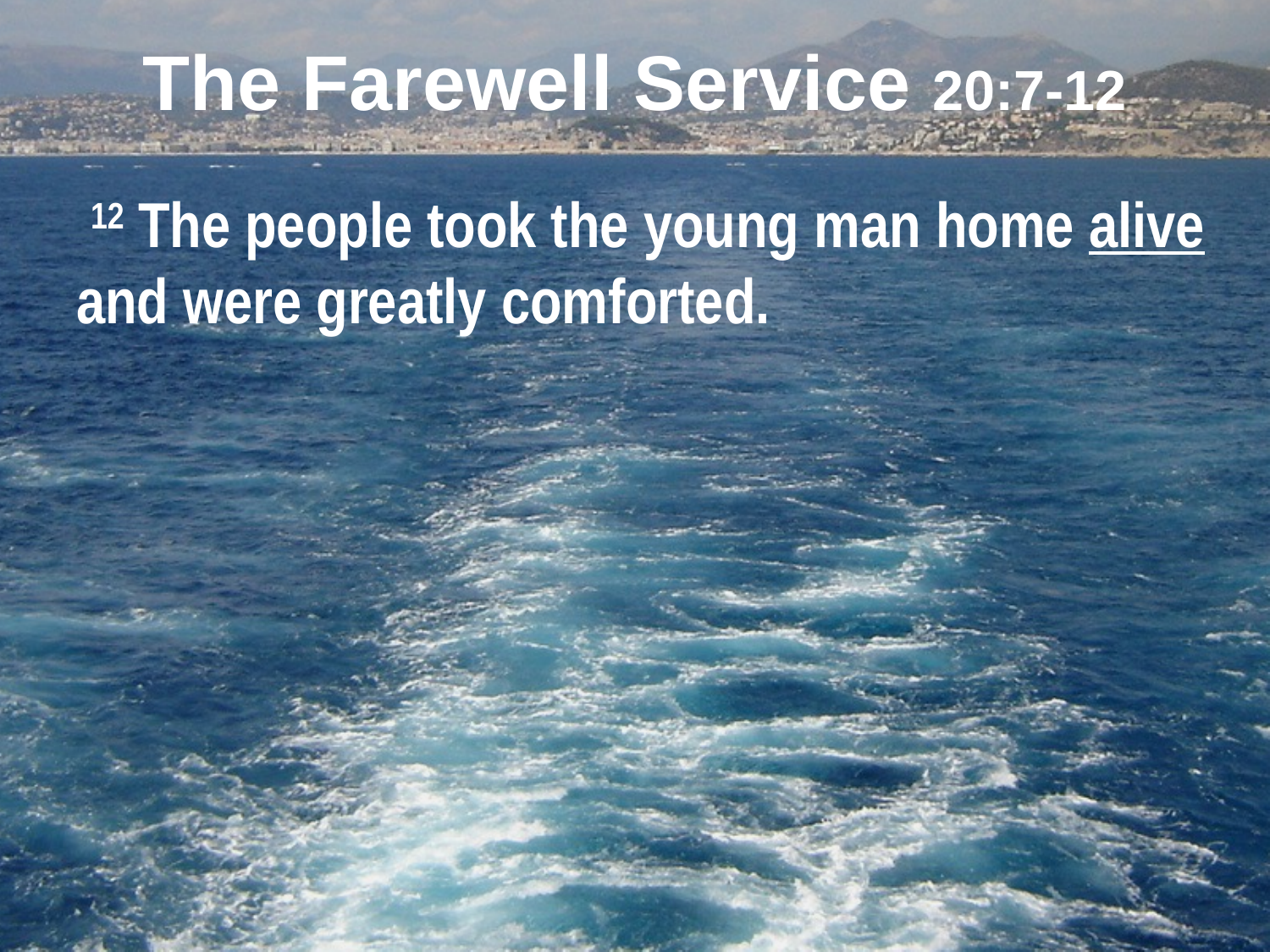

# The Farewell Service 20:7-12
 12 The people took the young man home alive and were greatly comforted.